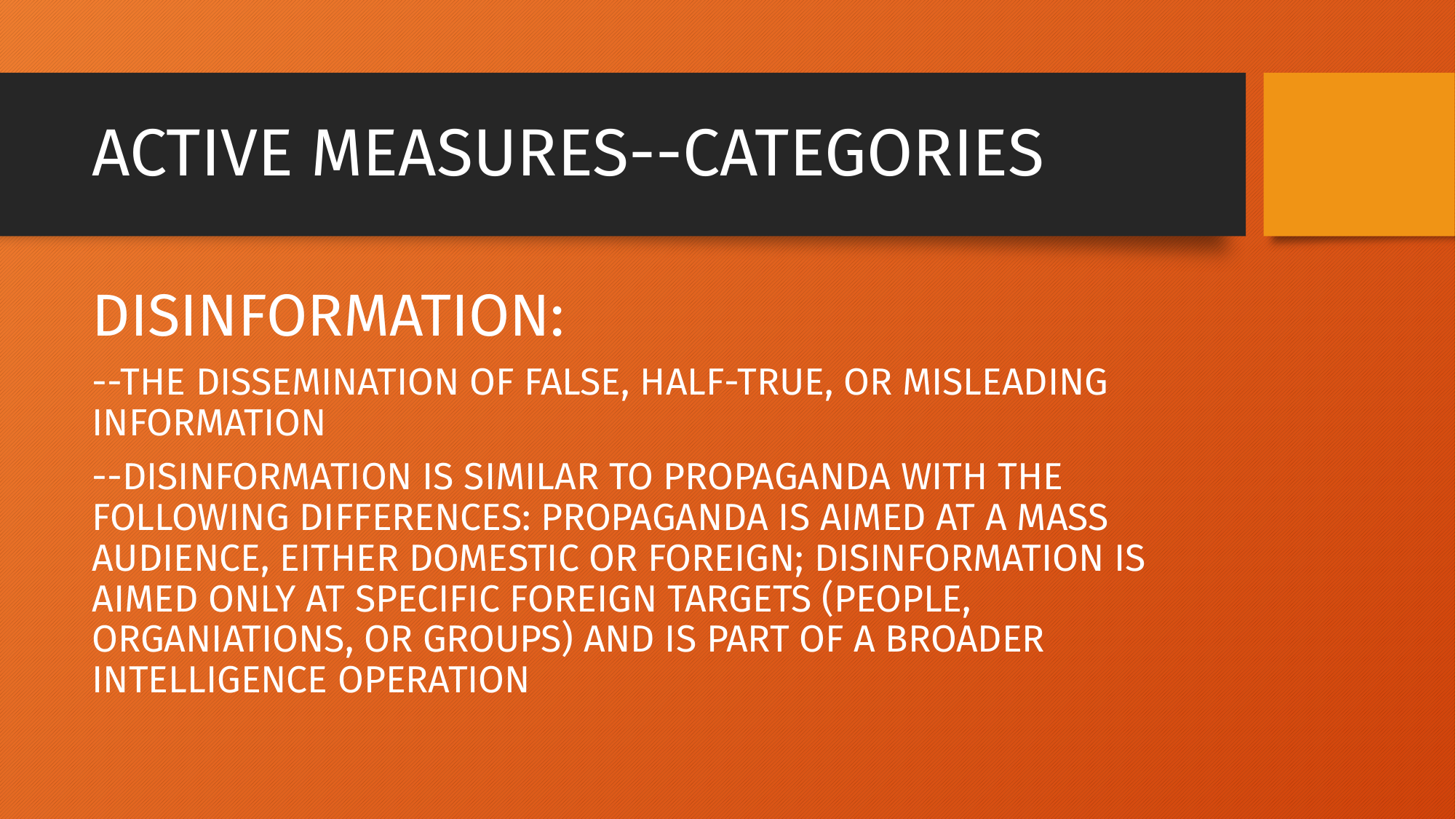

# ACTIVE MEASURES--CATEGORIES
DISINFORMATION:
--THE DISSEMINATION OF FALSE, HALF-TRUE, OR MISLEADING INFORMATION
--DISINFORMATION IS SIMILAR TO PROPAGANDA WITH THE FOLLOWING DIFFERENCES: PROPAGANDA IS AIMED AT A MASS AUDIENCE, EITHER DOMESTIC OR FOREIGN; DISINFORMATION IS AIMED ONLY AT SPECIFIC FOREIGN TARGETS (PEOPLE, ORGANIATIONS, OR GROUPS) AND IS PART OF A BROADER INTELLIGENCE OPERATION